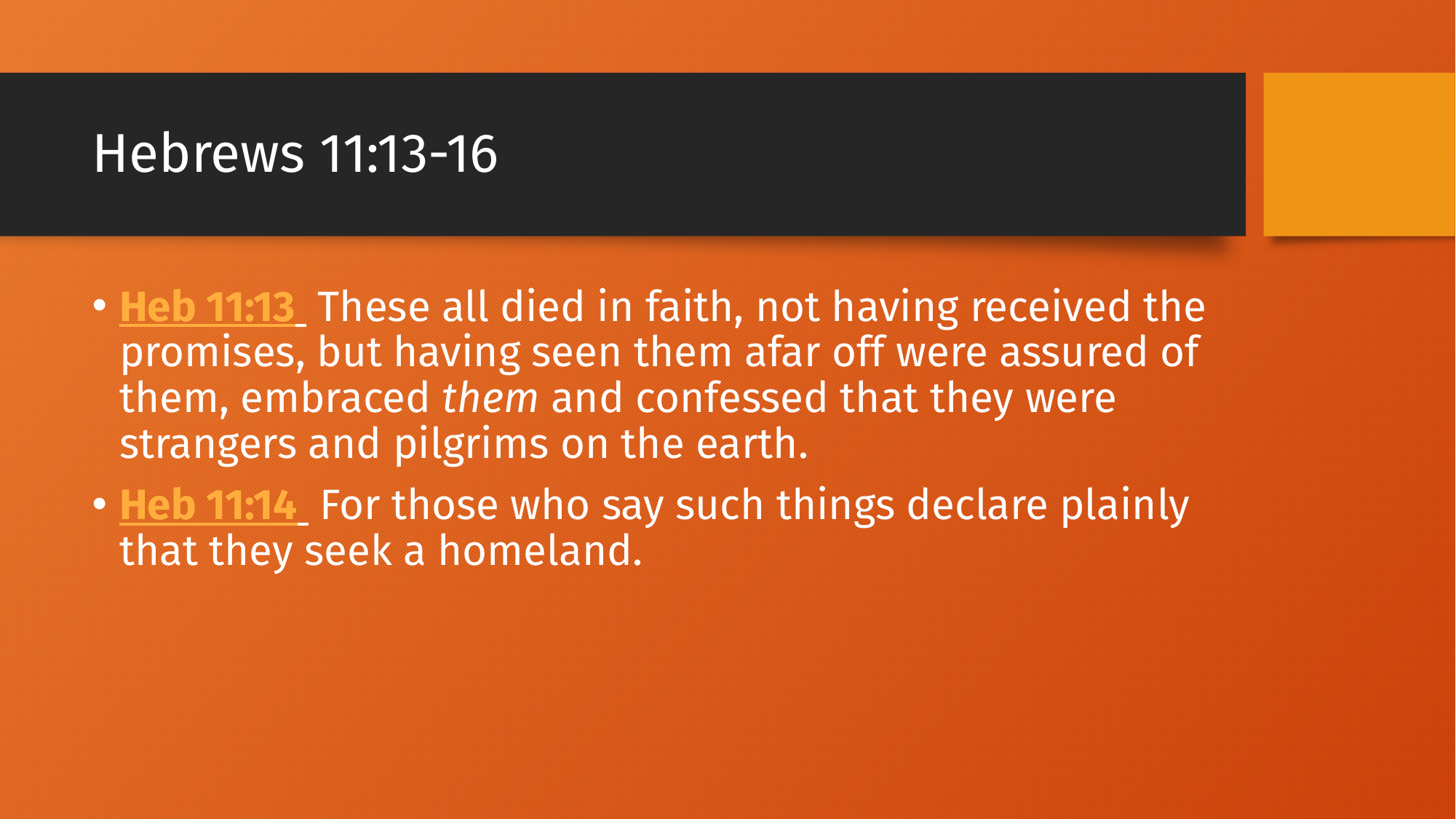

# Hebrews 11:13-16
Heb 11:13  These all died in faith, not having received the promises, but having seen them afar off were assured of them, embraced them and confessed that they were strangers and pilgrims on the earth.
Heb 11:14  For those who say such things declare plainly that they seek a homeland.